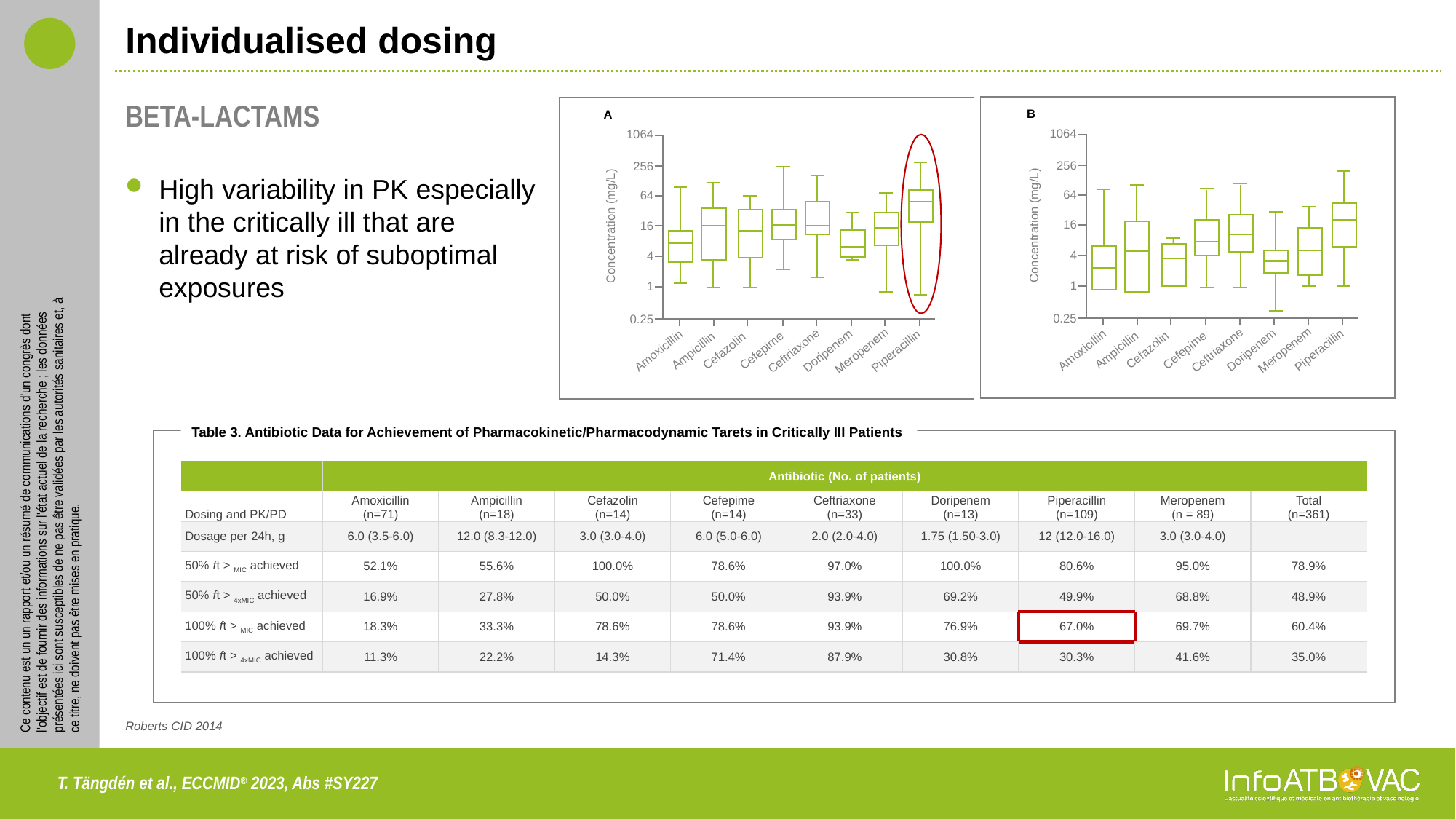

# Individualised dosing
BETA-LACTAMS

B
1064

256
64
16
4
1
0.25
Doripenem
Meropenem
Amoxicillin
Ampicillin
Cefazolin
Cefepime
Ceftriaxone
Piperacillin

Concentration (mg/L)

A
1064

256
64
16
4
1
0.25
Doripenem
Meropenem
Amoxicillin
Ampicillin
Cefazolin
Cefepime
Ceftriaxone
Piperacillin

Concentration (mg/L)
High variability in PK especially in the critically ill that are already at risk of suboptimal exposures
Table 3. Antibiotic Data for Achievement of Pharmacokinetic/Pharmacodynamic Tarets in Critically III Patients

|  | Antibiotic (No. of patients) |  |  |  |  |  |  |  |  |
| --- | --- | --- | --- | --- | --- | --- | --- | --- | --- |
| Dosing and PK/PD | Amoxicillin (n=71) | Ampicillin (n=18) | Cefazolin (n=14) | Cefepime (n=14) | Ceftriaxone (n=33) | Doripenem (n=13) | Piperacillin (n=109) | Meropenem (n = 89) | Total (n=361) |
| Dosage per 24h, g | 6.0 (3.5-6.0) | 12.0 (8.3-12.0) | 3.0 (3.0-4.0) | 6.0 (5.0-6.0) | 2.0 (2.0-4.0) | 1.75 (1.50-3.0) | 12 (12.0-16.0) | 3.0 (3.0-4.0) |  |
| 50% ft > MIC achieved | 52.1% | 55.6% | 100.0% | 78.6% | 97.0% | 100.0% | 80.6% | 95.0% | 78.9% |
| 50% ft > 4xMIC achieved | 16.9% | 27.8% | 50.0% | 50.0% | 93.9% | 69.2% | 49.9% | 68.8% | 48.9% |
| 100% ft > MIC achieved | 18.3% | 33.3% | 78.6% | 78.6% | 93.9% | 76.9% | 67.0% | 69.7% | 60.4% |
| 100% ft > 4xMIC achieved | 11.3% | 22.2% | 14.3% | 71.4% | 87.9% | 30.8% | 30.3% | 41.6% | 35.0% |
Roberts CID 2014
T. Tängdén et al., ECCMID® 2023, Abs #SY227